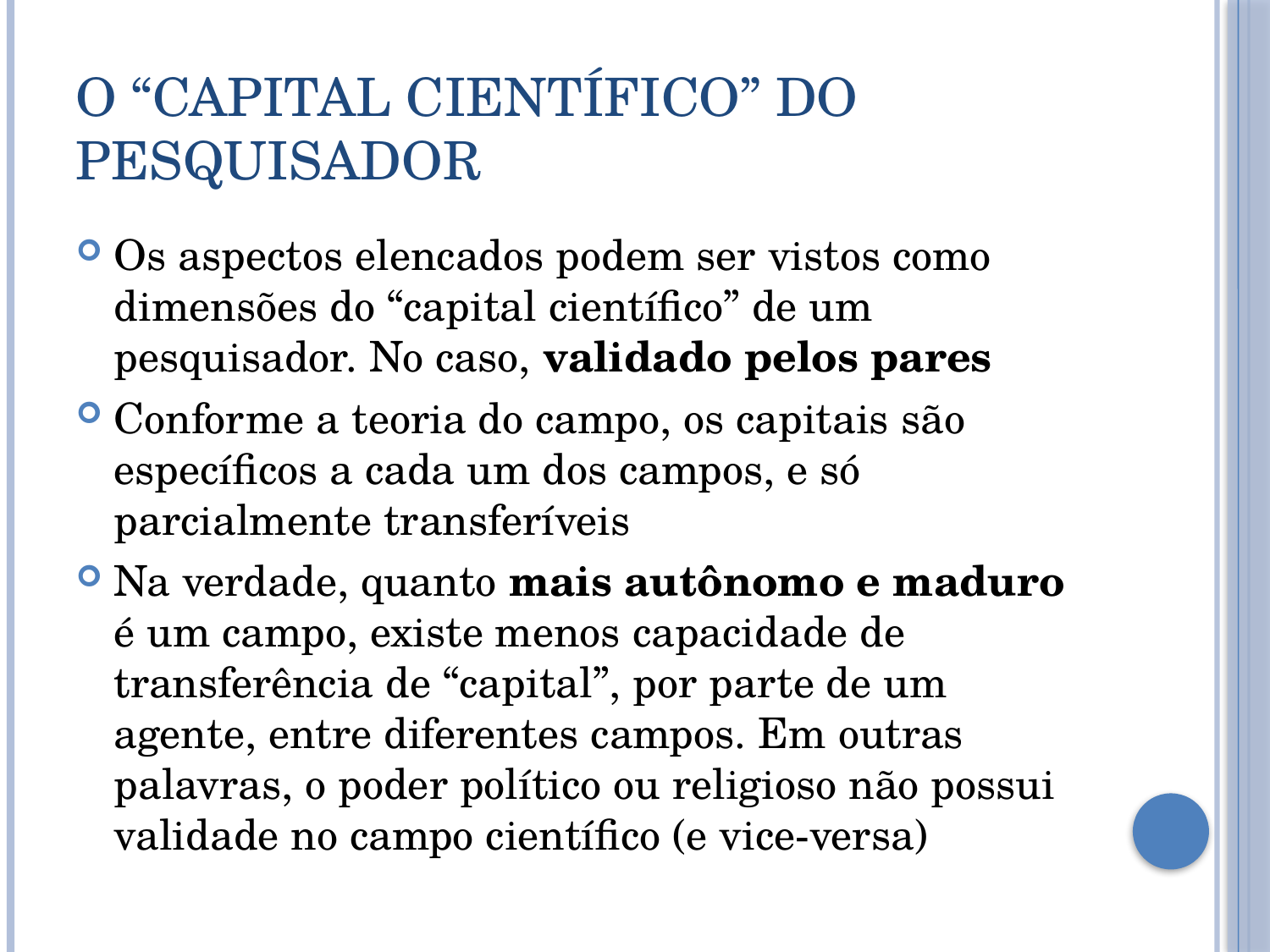

# O “capital científico” do pesquisador
Os aspectos elencados podem ser vistos como dimensões do “capital científico” de um pesquisador. No caso, validado pelos pares
Conforme a teoria do campo, os capitais são específicos a cada um dos campos, e só parcialmente transferíveis
Na verdade, quanto mais autônomo e maduro é um campo, existe menos capacidade de transferência de “capital”, por parte de um agente, entre diferentes campos. Em outras palavras, o poder político ou religioso não possui validade no campo científico (e vice-versa)